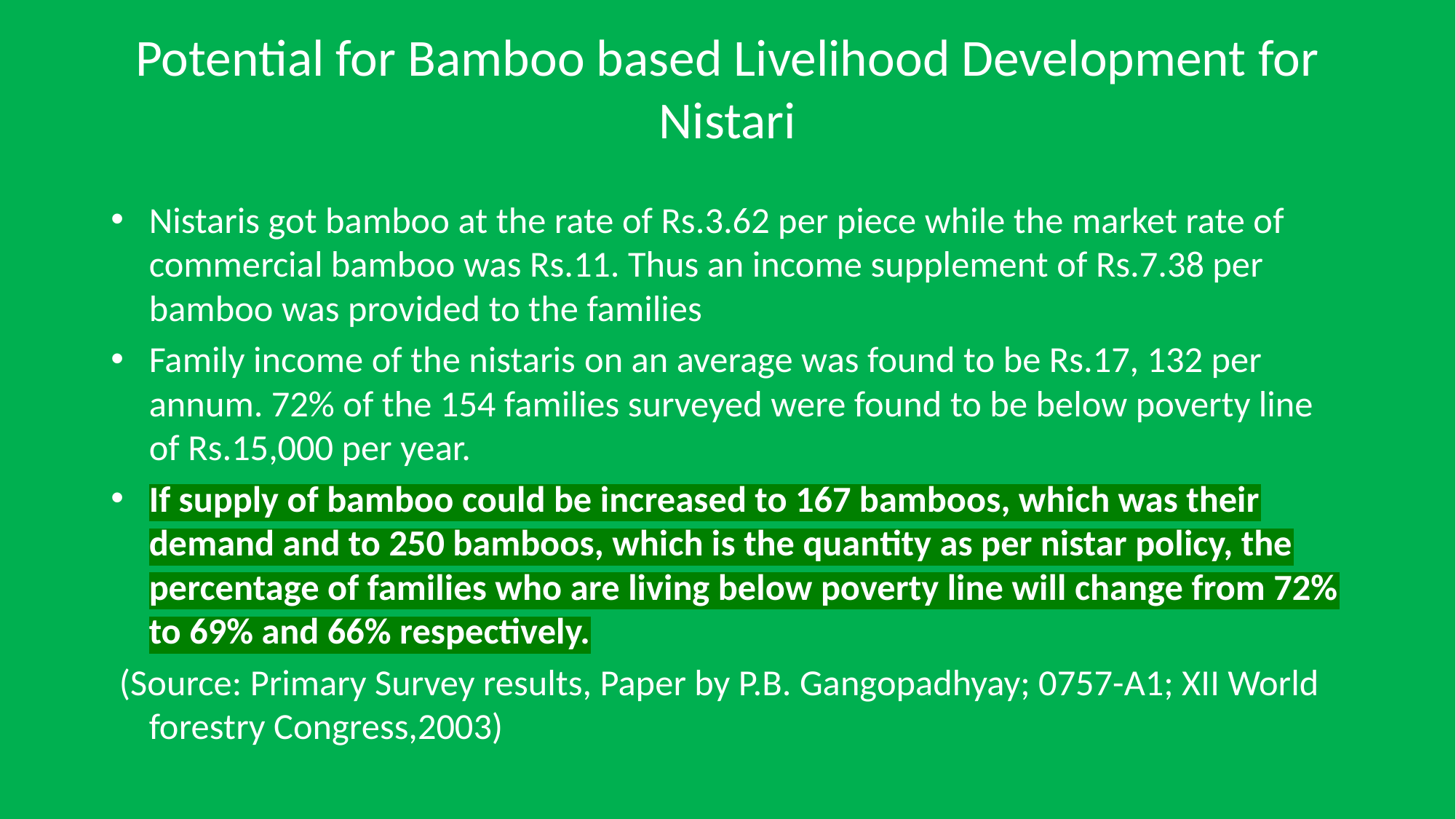

# Potential for Bamboo based Livelihood Development for Nistari
Nistaris got bamboo at the rate of Rs.3.62 per piece while the market rate of commercial bamboo was Rs.11. Thus an income supplement of Rs.7.38 per bamboo was provided to the families
Family income of the nistaris on an average was found to be Rs.17, 132 per annum. 72% of the 154 families surveyed were found to be below poverty line of Rs.15,000 per year.
If supply of bamboo could be increased to 167 bamboos, which was their demand and to 250 bamboos, which is the quantity as per nistar policy, the percentage of families who are living below poverty line will change from 72% to 69% and 66% respectively.
 (Source: Primary Survey results, Paper by P.B. Gangopadhyay; 0757-A1; XII World forestry Congress,2003)